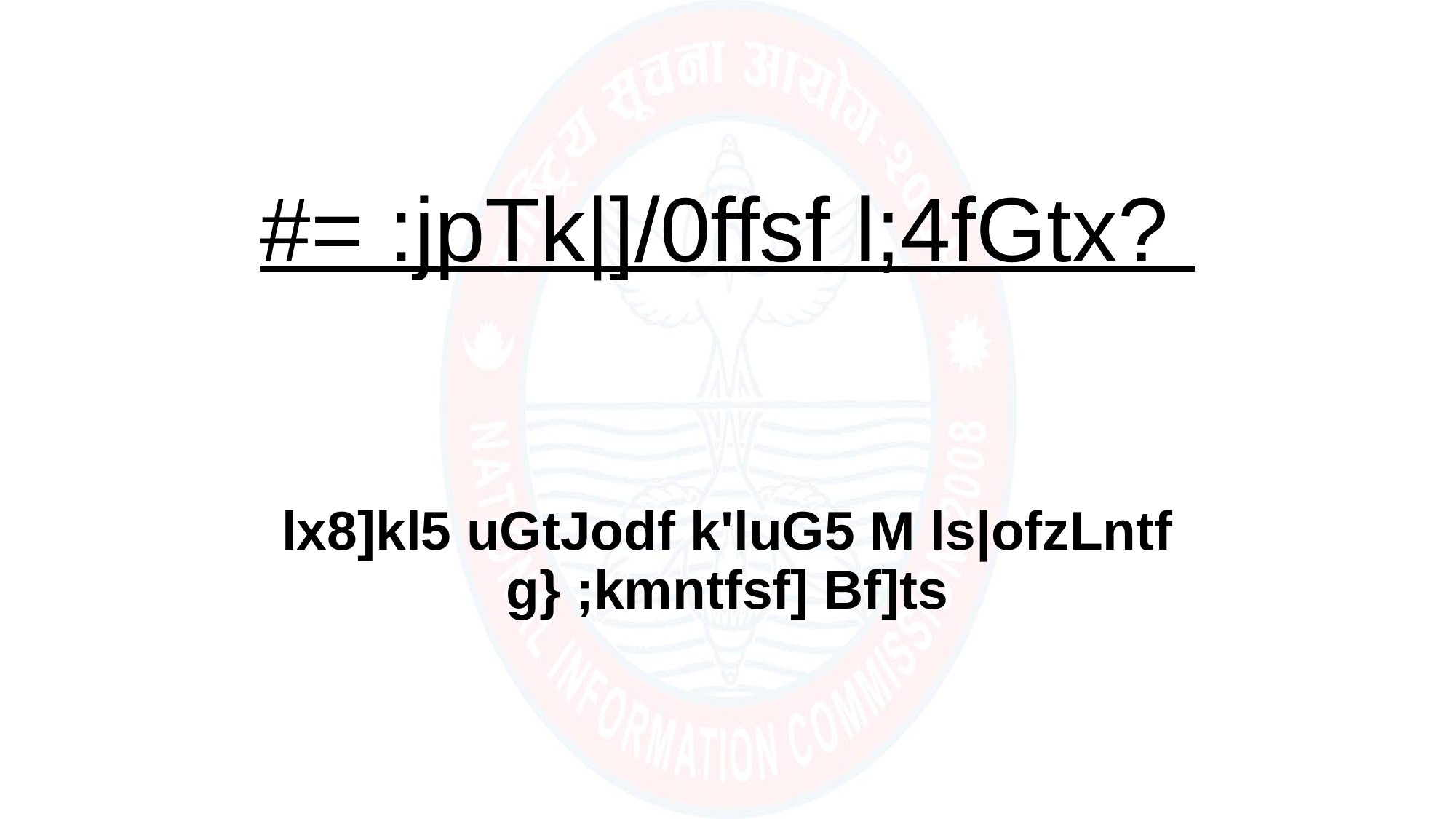

# #= :jpTk|]/0ffsf l;4fGtx?
lx8]kl5 uGtJodf k'luG5 M ls|ofzLntf g} ;kmntfsf] Bf]ts